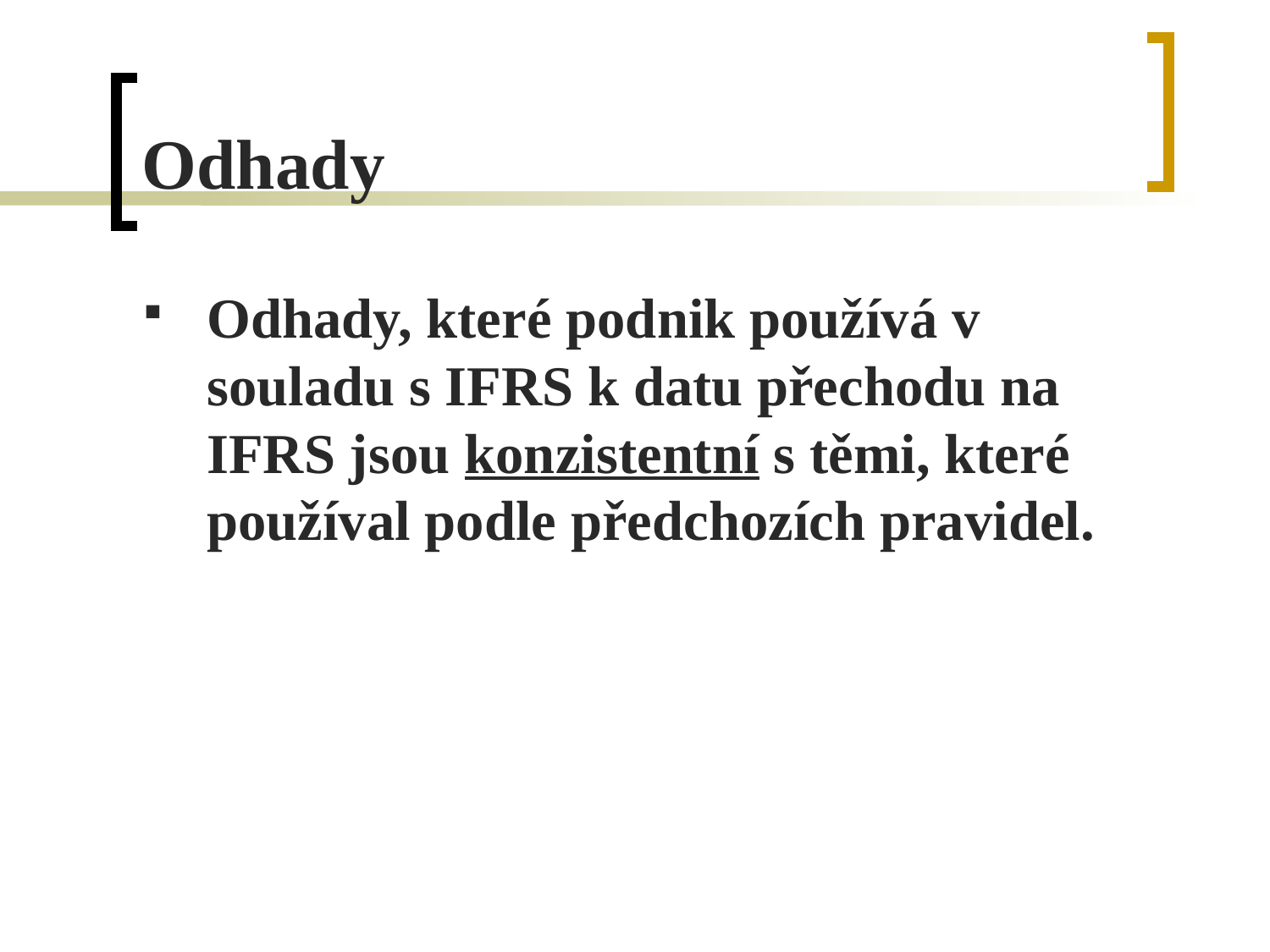

# Odhady
Odhady, které podnik používá v souladu s IFRS k datu přechodu na IFRS jsou konzistentní s těmi, které používal podle předchozích pravidel.